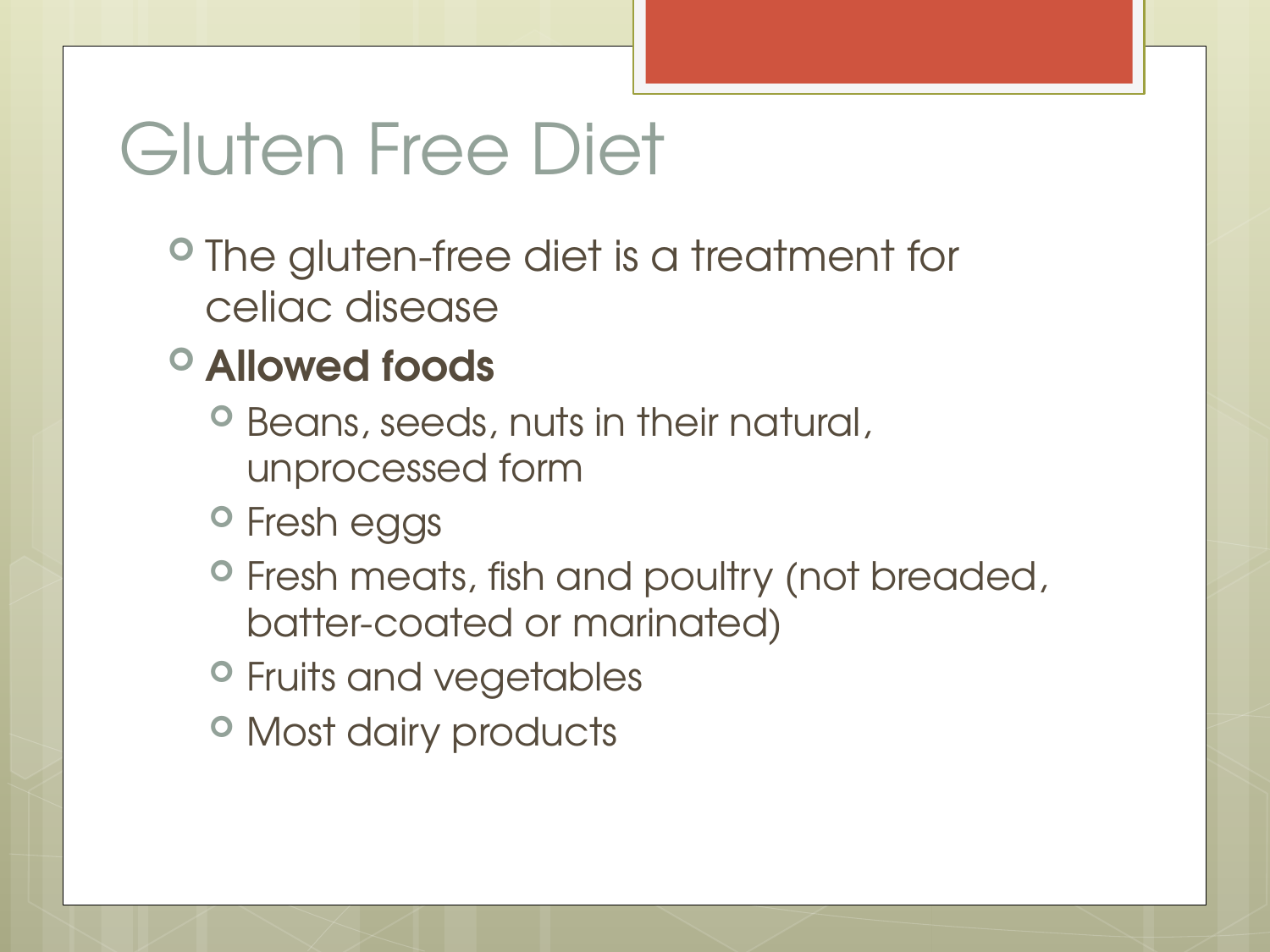

# Gluten Free Diet
The gluten-free diet is a treatment for celiac disease
Allowed foods
Beans, seeds, nuts in their natural, unprocessed form
Fresh eggs
Fresh meats, fish and poultry (not breaded, batter-coated or marinated)
Fruits and vegetables
Most dairy products